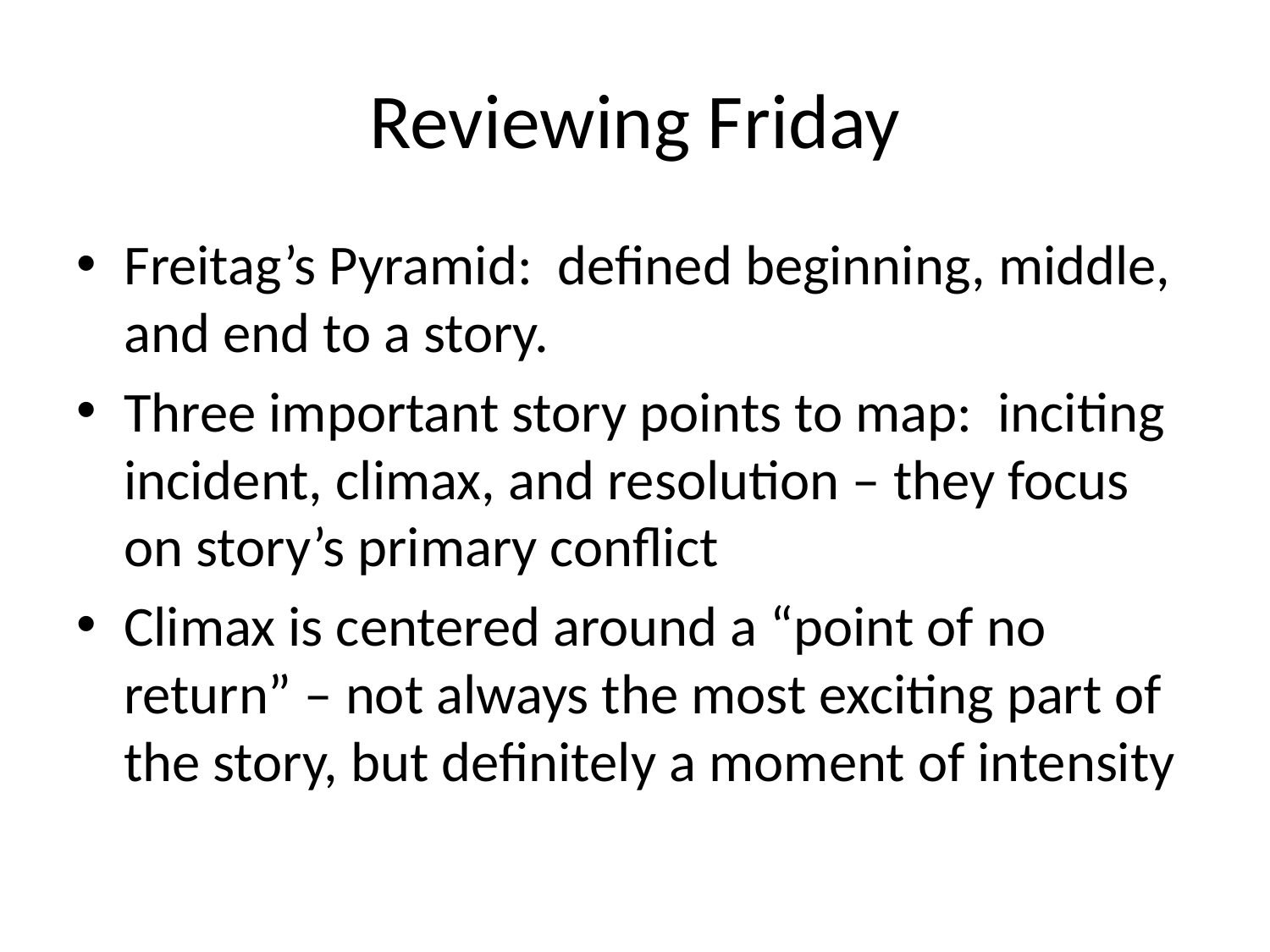

# Reviewing Friday
Freitag’s Pyramid:  defined beginning, middle, and end to a story.
Three important story points to map:  inciting incident, climax, and resolution – they focus on story’s primary conflict
Climax is centered around a “point of no return” – not always the most exciting part of the story, but definitely a moment of intensity